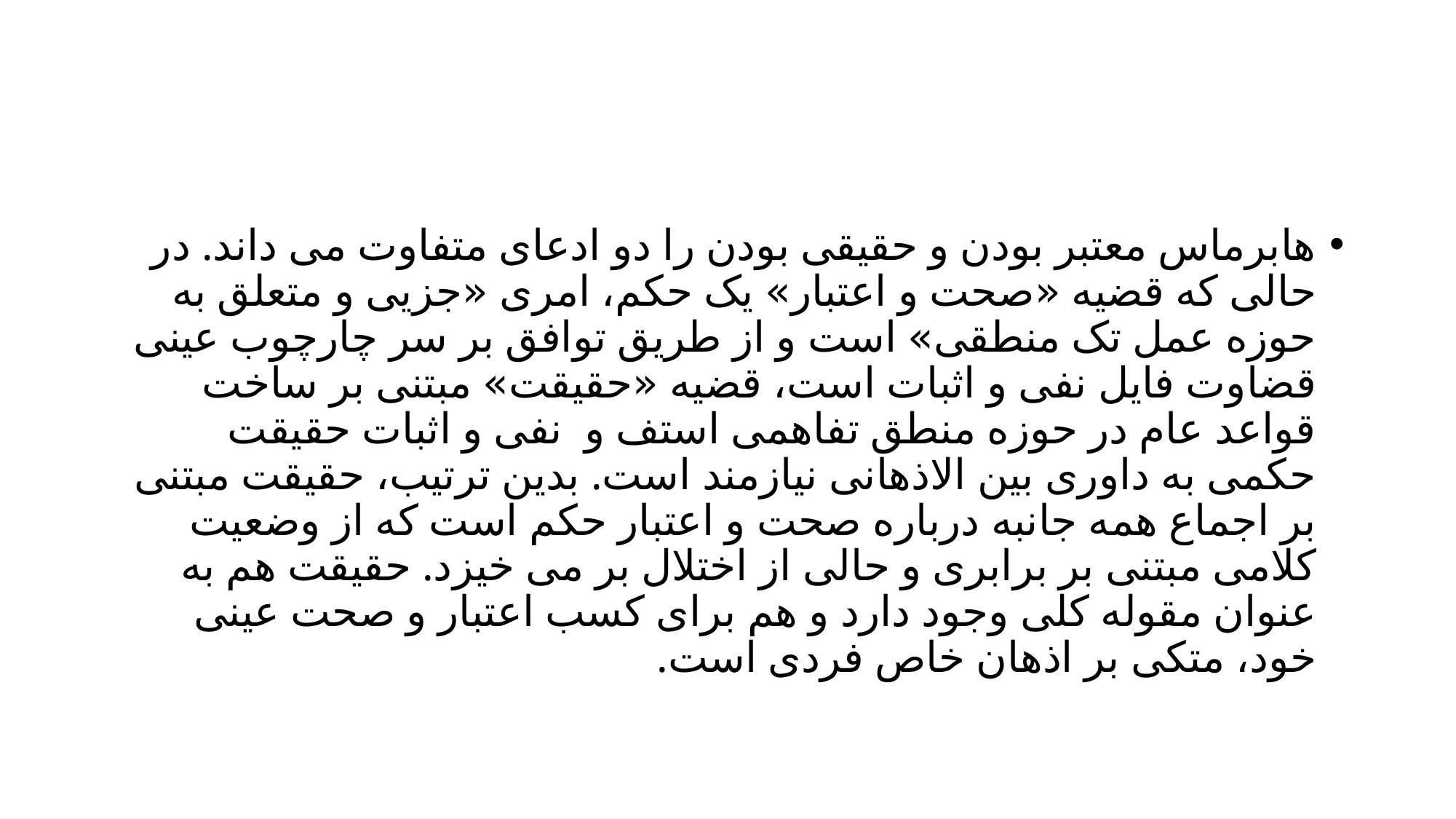

#
هابرماس معتبر بودن و حقیقی بودن را دو ادعای متفاوت می داند. در حالی که قضیه «صحت و اعتبار» یک حکم، امری «جزیی و متعلق به حوزه عمل تک منطقی» است و از طریق توافق بر سر چارچوب عینی قضاوت فایل نفی و اثبات است، قضیه «حقیقت» مبتنی بر ساخت قواعد عام در حوزه منطق تفاهمی استف و  نفی و اثبات حقیقت حکمی به داوری بین الاذهانی نیازمند است. بدین ترتیب، حقیقت مبتنی بر اجماع همه جانبه درباره صحت و اعتبار حکم است که از وضعیت کلامی مبتنی بر برابری و حالی از اختلال بر می خیزد. حقیقت هم به عنوان مقوله کلی وجود دارد و هم برای کسب اعتبار و صحت عینی خود، متکی بر اذهان خاص فردی است.